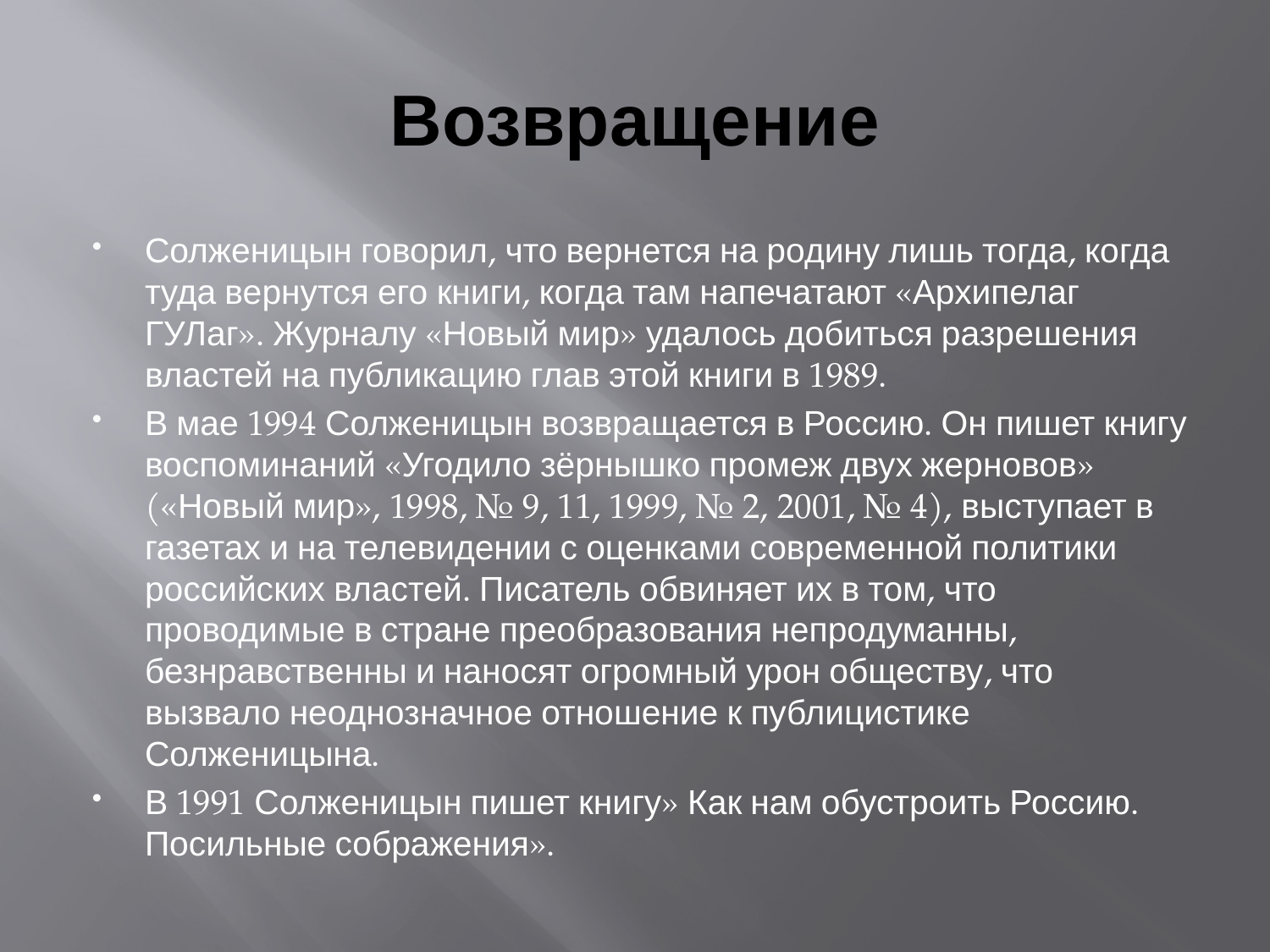

# Возвращение
Солженицын говорил, что вернется на родину лишь тогда, когда туда вернутся его книги, когда там напечатают «Архипелаг ГУЛаг». Журналу «Новый мир» удалось добиться разрешения властей на публикацию глав этой книги в 1989.
В мае 1994 Солженицын возвращается в Россию. Он пишет книгу воспоминаний «Угодило зёрнышко промеж двух жерновов» («Новый мир», 1998, № 9, 11, 1999, № 2, 2001, № 4), выступает в газетах и на телевидении с оценками современной политики российских властей. Писатель обвиняет их в том, что проводимые в стране преобразования непродуманны, безнравственны и наносят огромный урон обществу, что вызвало неоднозначное отношение к публицистике Солженицына.
В 1991 Солженицын пишет книгу» Как нам обустроить Россию. Посильные сображения».